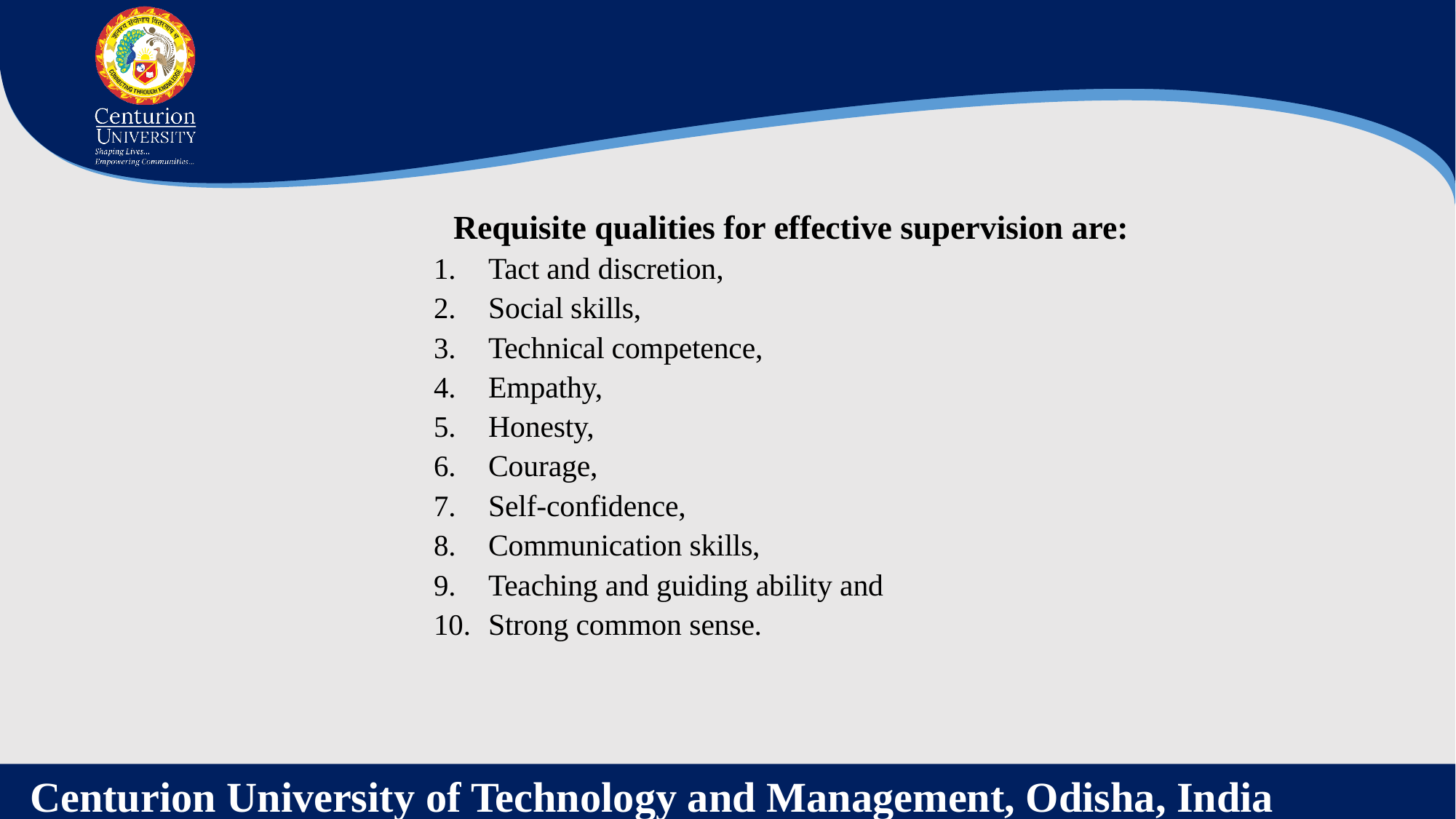

Requisite qualities for effective supervision are:
Tact and discretion,
Social skills,
Technical competence,
Empathy,
Honesty,
Courage,
Self-confidence,
Communication skills,
Teaching and guiding ability and
Strong common sense.